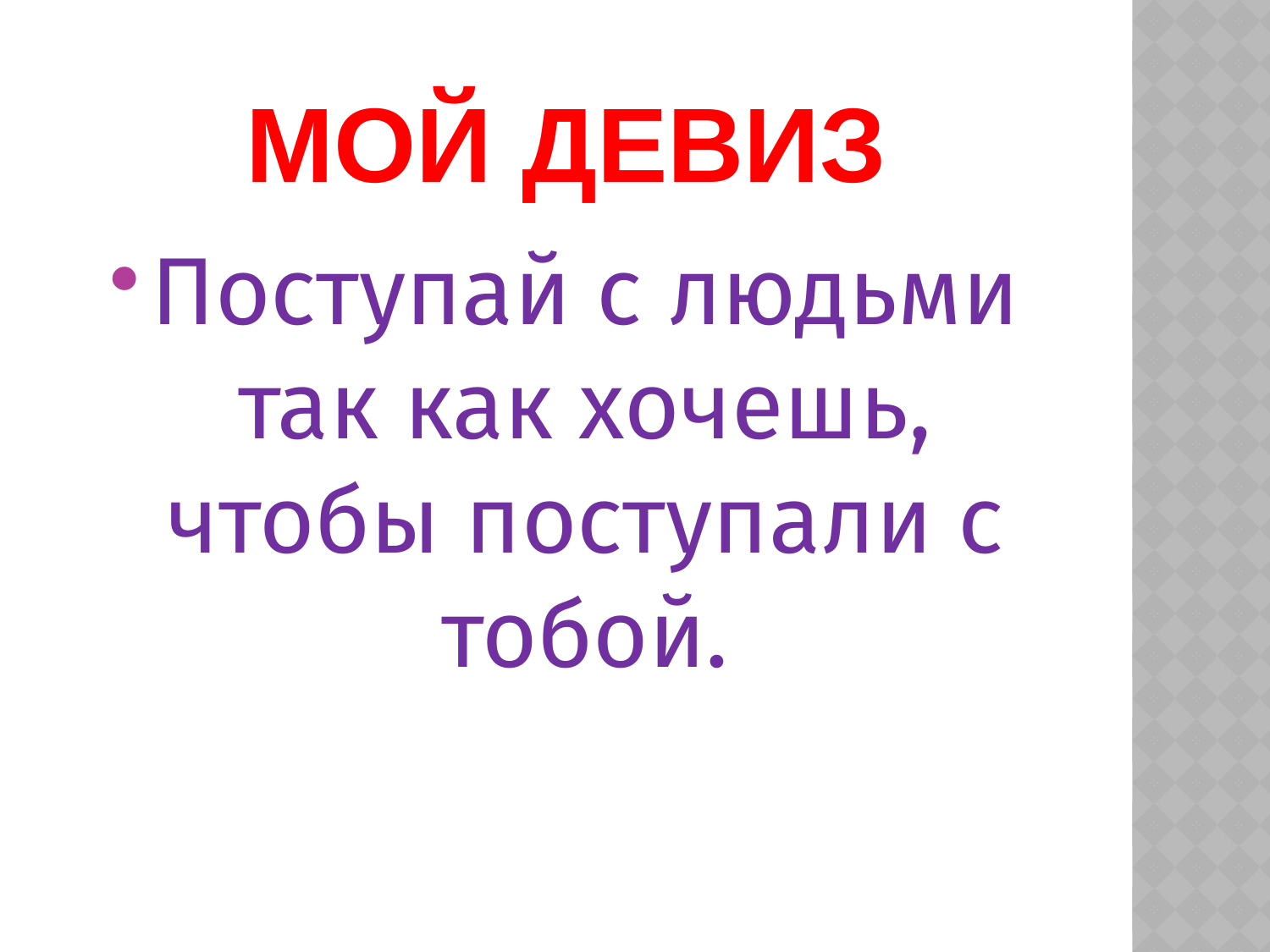

# Мой девиз
Поступай с людьми так как хочешь, чтобы поступали с тобой.